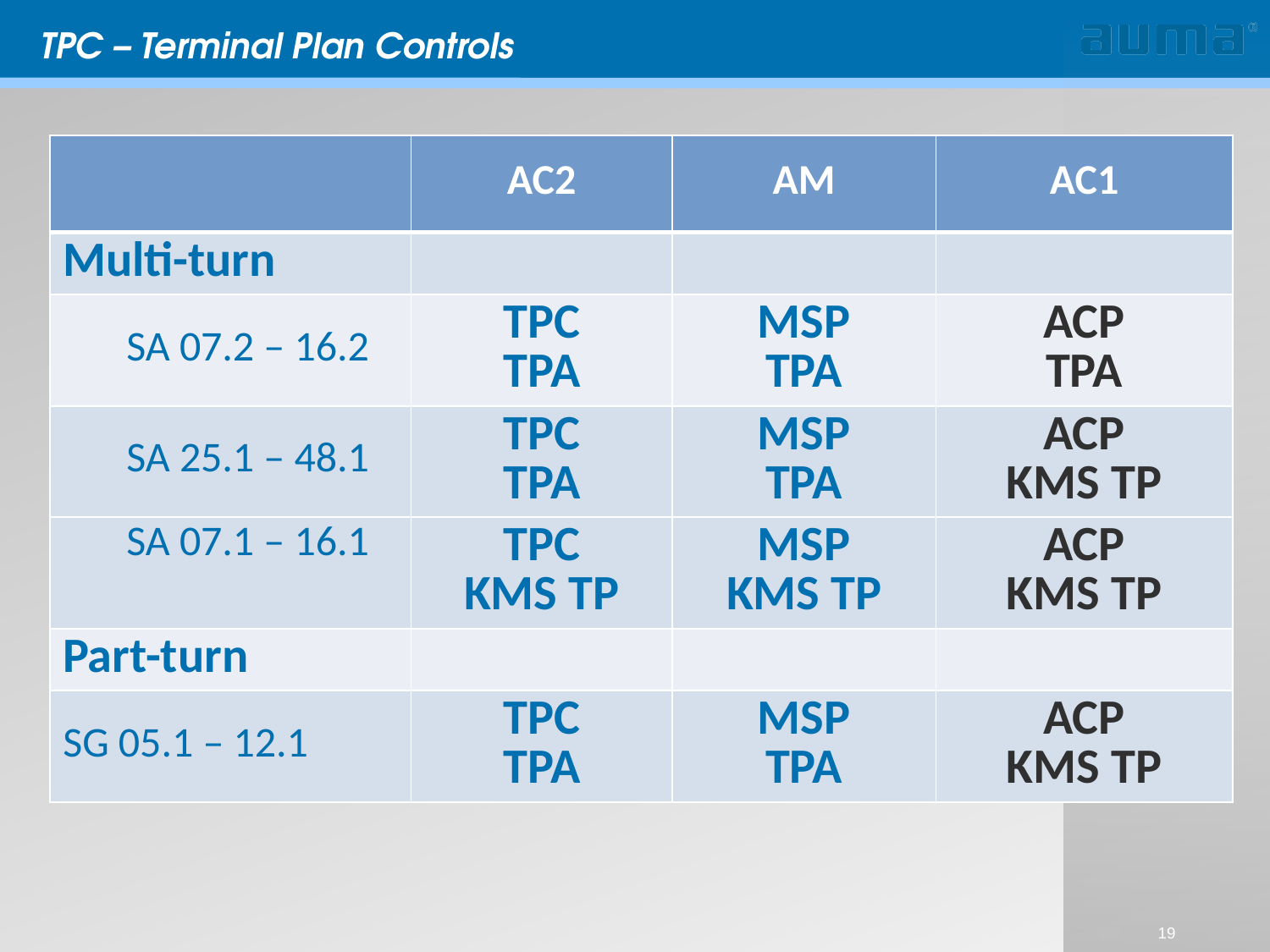

TPC – Terminal Plan Controls
|  | AC2 | AM | AC1 |
| --- | --- | --- | --- |
| Multi-turn |  |  |  |
| SA 07.2 – 16.2 | TPC TPA | MSP TPA | ACP TPA |
| SA 25.1 – 48.1 | TPC TPA | MSP TPA | ACP KMS TP |
| SA 07.1 – 16.1 | TPC KMS TP | MSP KMS TP | ACP KMS TP |
| Part-turn |  |  |  |
| SG 05.1 – 12.1 | TPC TPA | MSP TPA | ACP KMS TP |
19